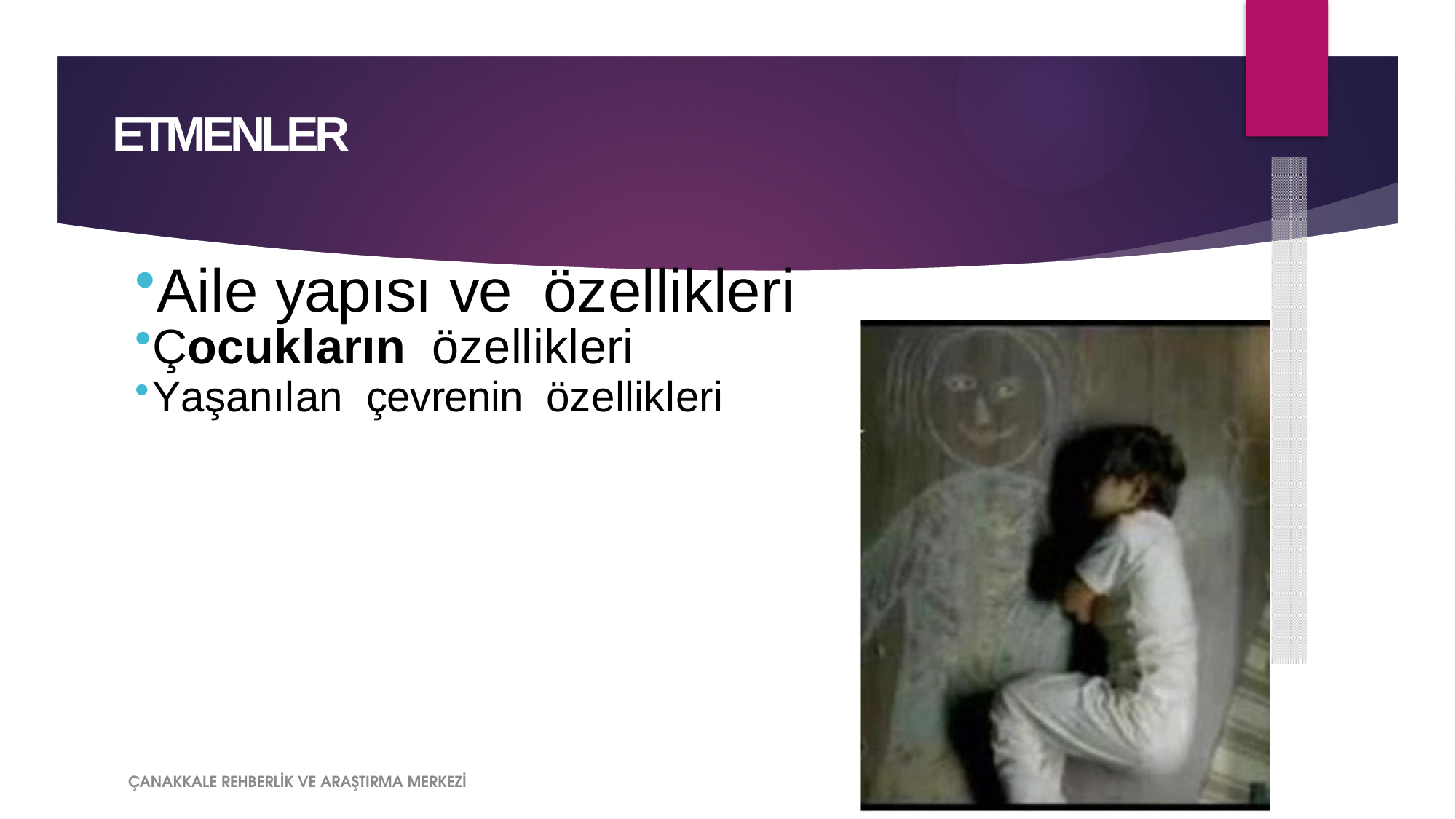

ETMENLER

Aile yapısı ve  özellikleri

Çocukların  özellikleri

Yaşanılan  çevrenin  özellikleri

ÇANAKKALE REHBERLİK VE ARAŞTIRMA MERKEZİ